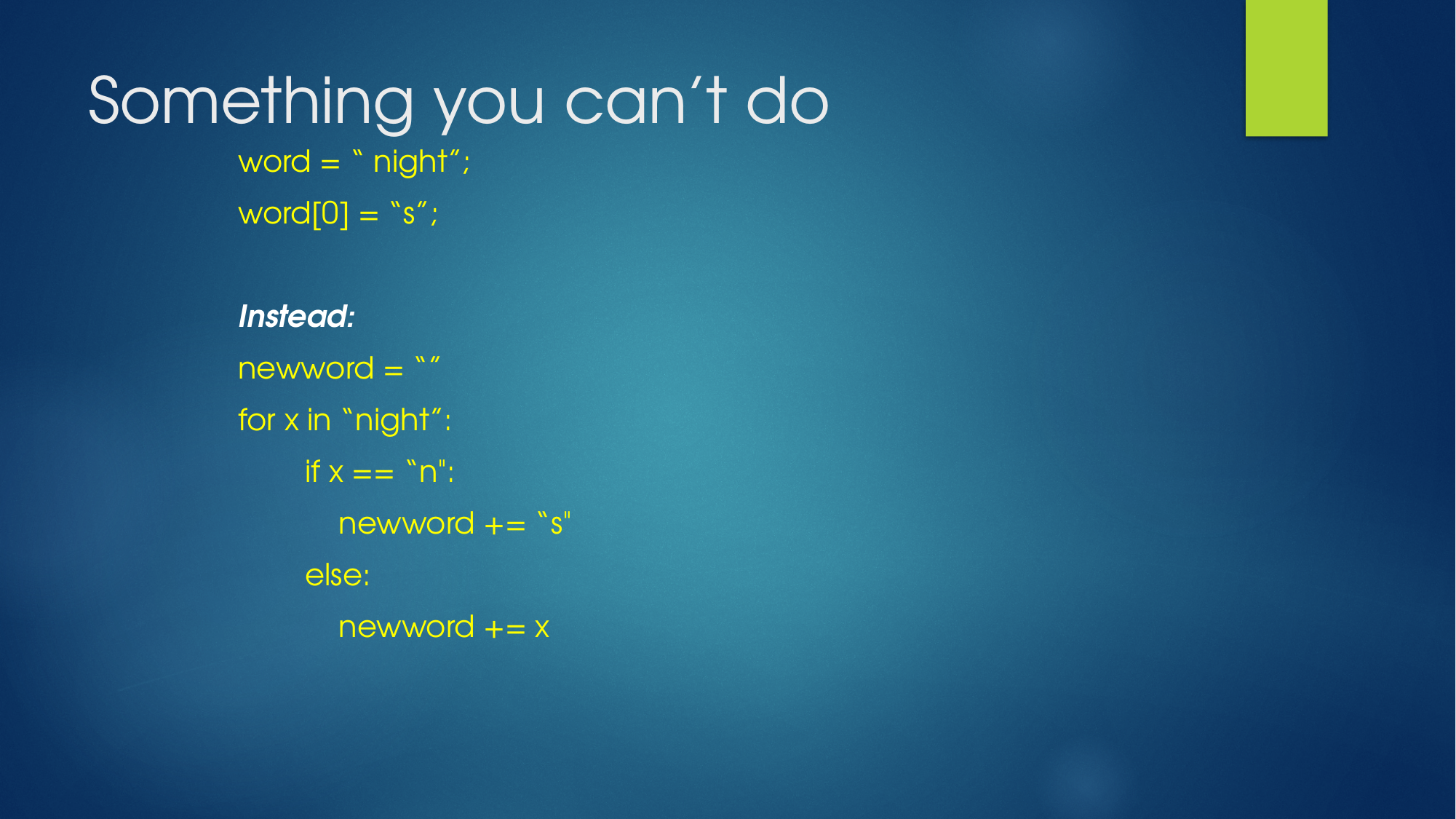

# Something you can’t do
word = “ night”;
word[0] = “s”;

Instead:
newword = “”
for x in “night”:
        if x == “n":
            newword += “s"
        else:
            newword += x